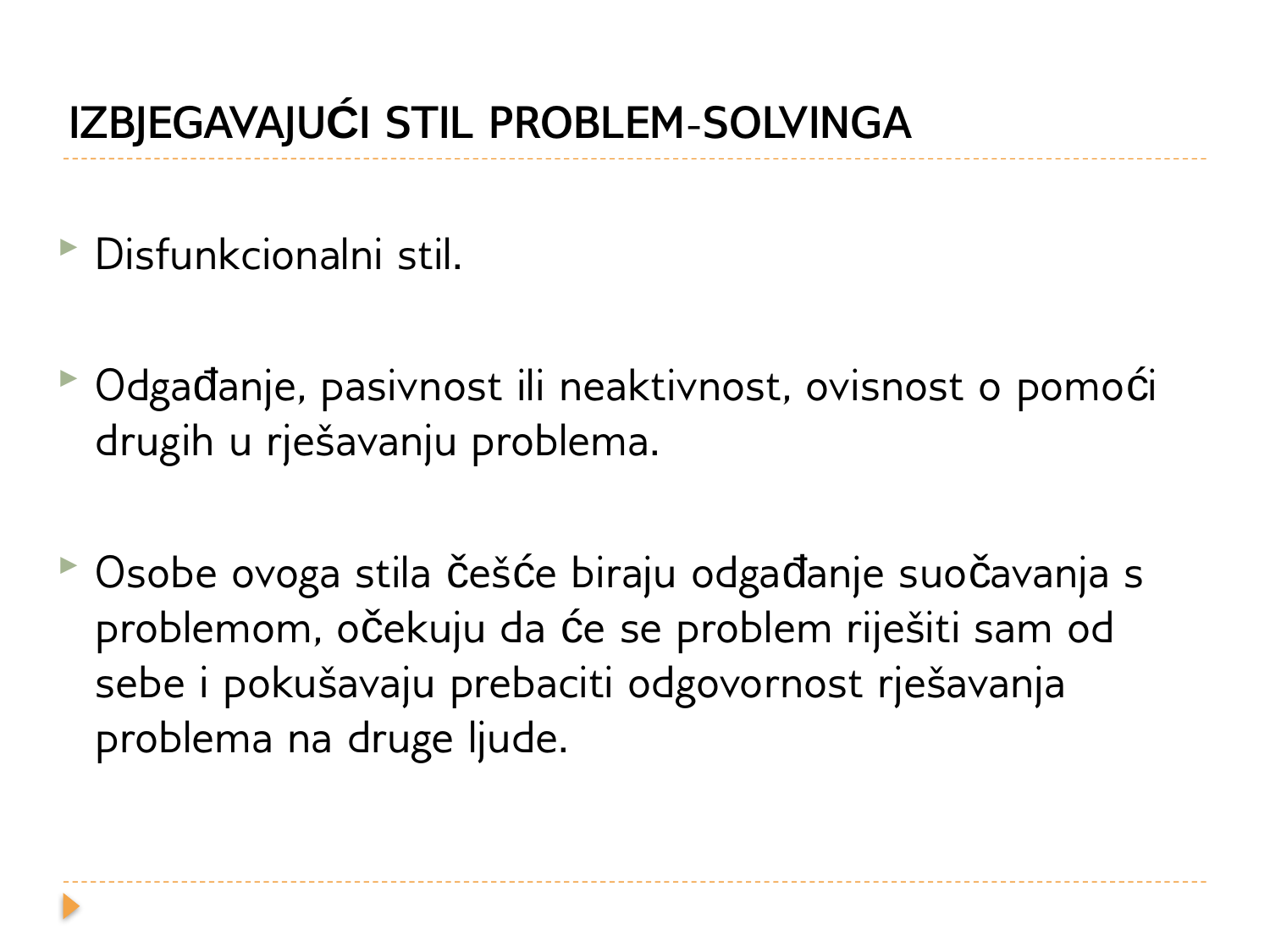

IZBJEGAVAJUĆI STIL PROBLEM-SOLVINGA

Disfunkcionalni stil.

Odgađanje, pasivnost ili neaktivnost, ovisnost o pomoći drugih u rješavanju problema.

Osobe ovoga stila češće biraju odgađanje suočavanja s problemom, očekuju da će se problem riješiti sam od sebe i pokušavaju prebaciti odgovornost rješavanja problema na druge ljude.